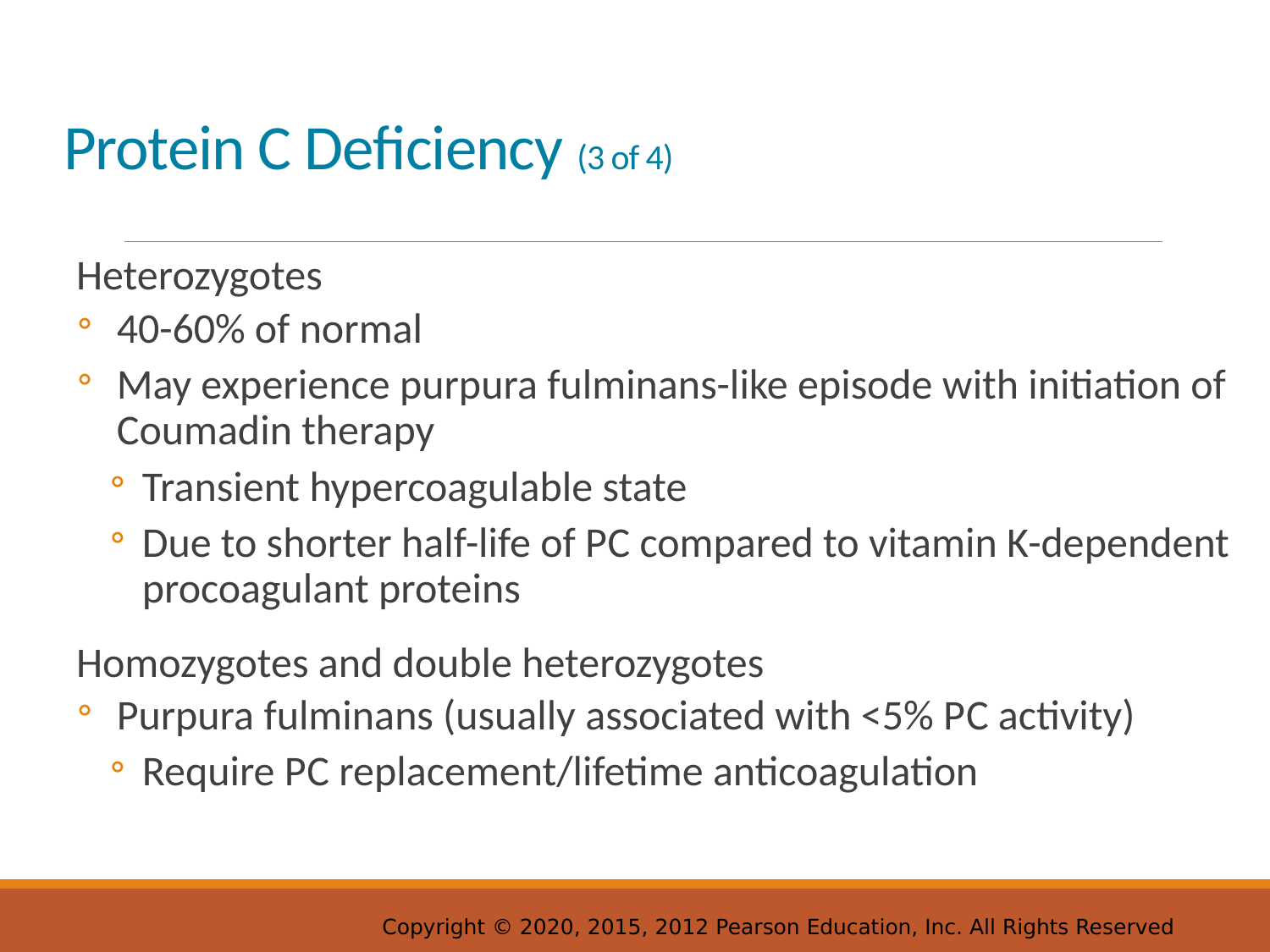

# Protein C Deficiency (3 of 4)
Heterozygotes
40-60% of normal
May experience purpura fulminans-like episode with initiation of Coumadin therapy
Transient hypercoagulable state
Due to shorter half-life of P C compared to vitamin K-dependent procoagulant proteins
Homozygotes and double heterozygotes
Purpura fulminans (usually associated with <5% P C activity)
Require P C replacement/lifetime anticoagulation